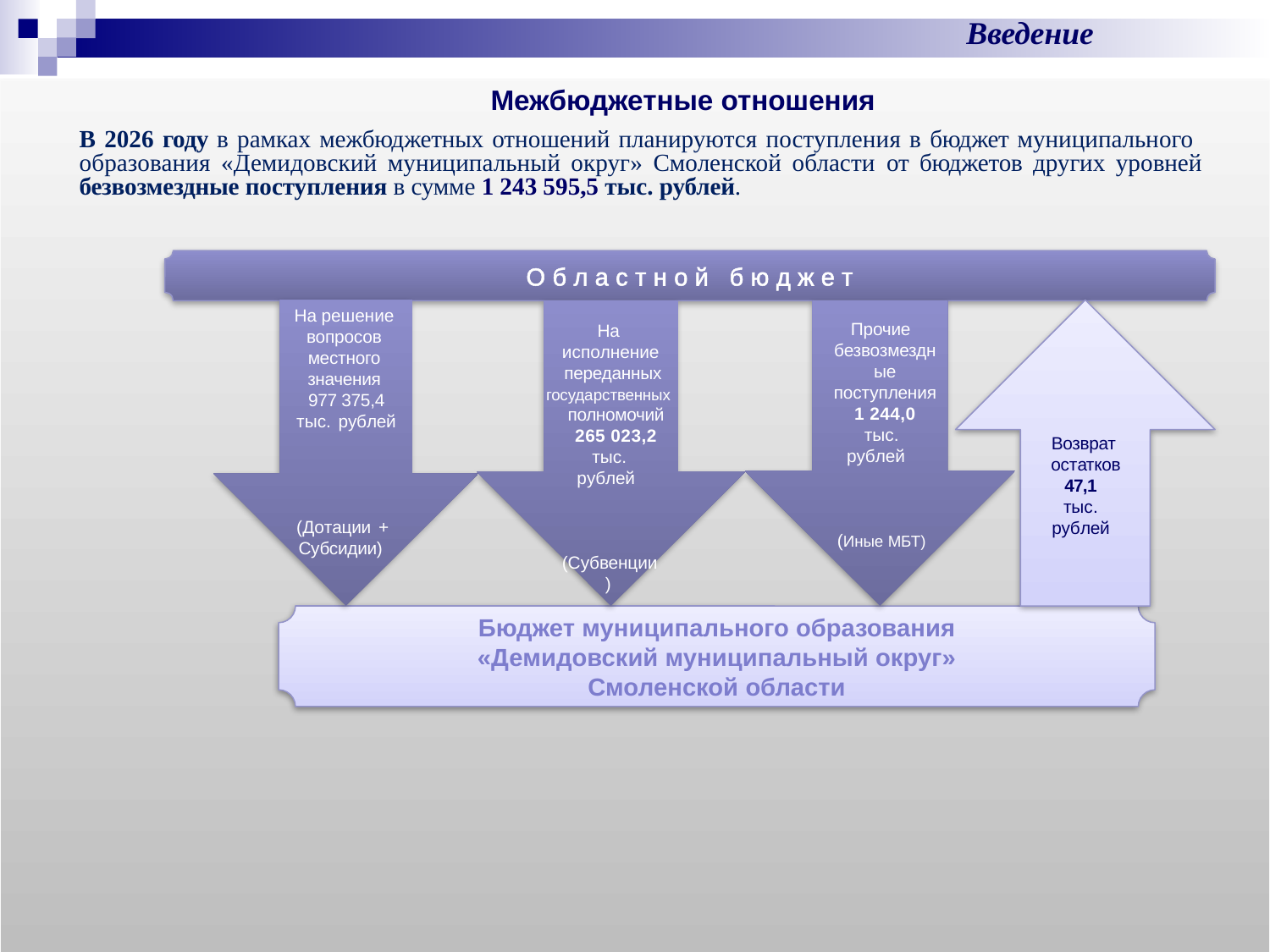

Введение
Межбюджетные отношения

В 2026 году в рамках межбюджетных отношений планируются поступления в бюджет муниципального  образования «Демидовский муниципальный округ» Смоленской области от бюджетов других уровней безвозмездные поступления в сумме 1 243 595,5 тыс. рублей.
О б л а с т н о й   б ю д ж е т

На решение  вопросов  местного  значения  977 375,4
тыс. рублей

(Дотации +  Субсидии)
Возврат  остатков
47,1
тыс. рублей

Прочие безвозмездные поступления 1 244,0
тыс. рублей

(Иные МБТ)

На исполнение  переданных
государственных  полномочий  265 023,2
тыс. рублей

(Субвенции)
Бюджет муниципального образования
«Демидовский муниципальный округ»
Смоленской области